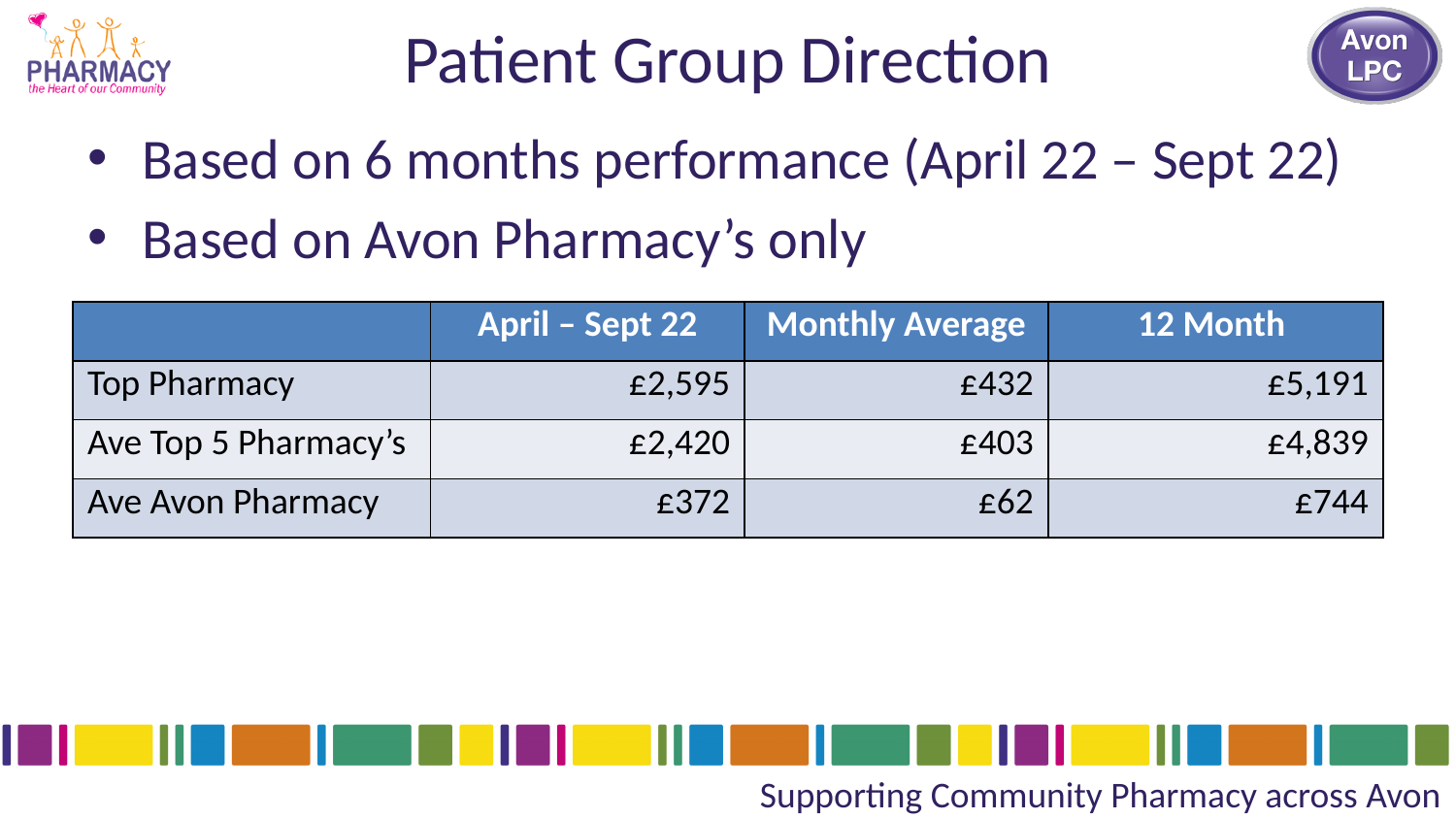

# Patient Group Direction
Based on 6 months performance (April 22 – Sept 22)
Based on Avon Pharmacy’s only
|  | April – Sept 22 | Monthly Average | 12 Month |
| --- | --- | --- | --- |
| Top Pharmacy | £2,595 | £432 | £5,191 |
| Ave Top 5 Pharmacy’s | £2,420 | £403 | £4,839 |
| Ave Avon Pharmacy | £372 | £62 | £744 |